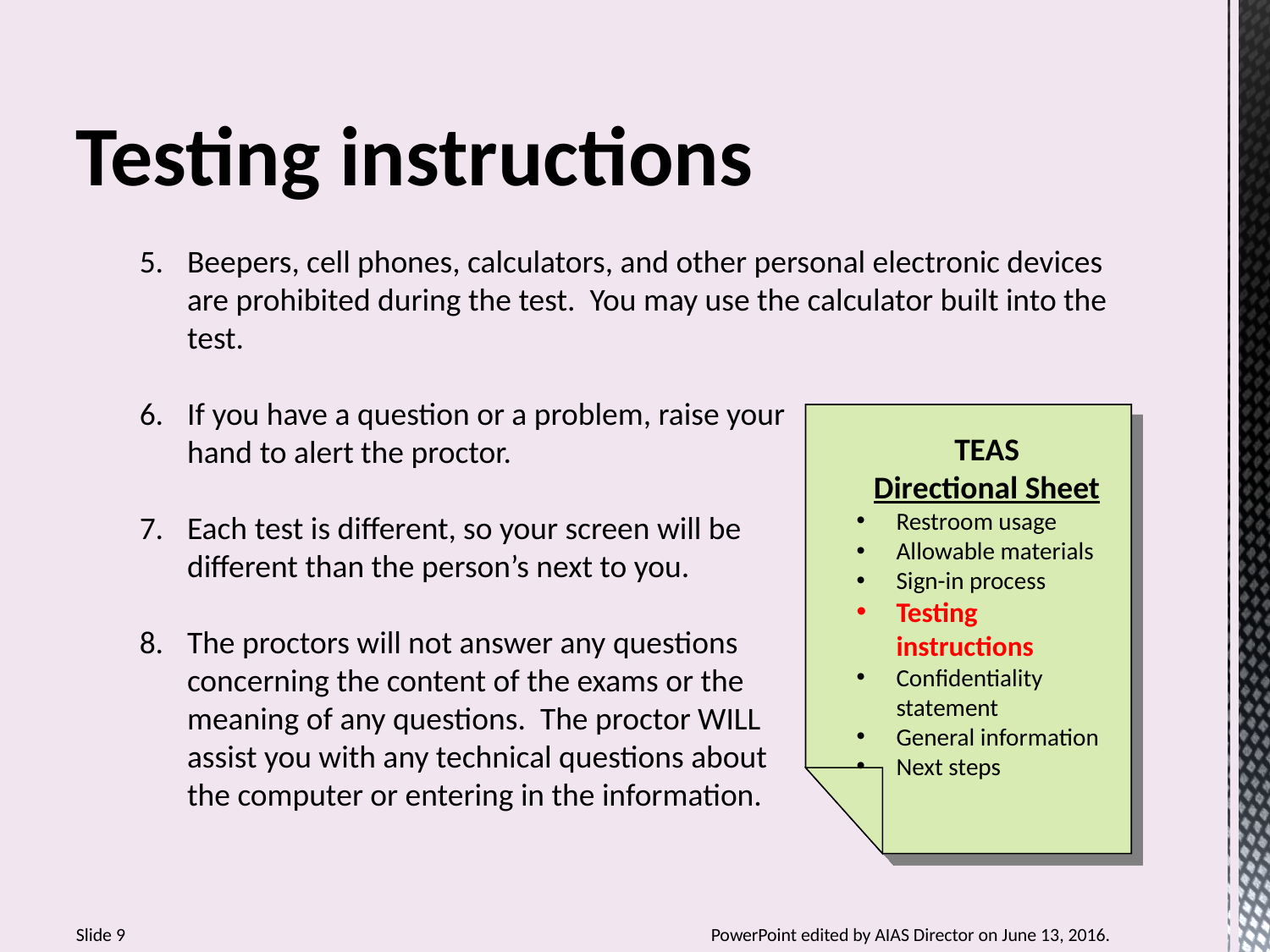

Testing instructions

Beepers, cell phones, calculators, and other personal electronic devices are prohibited during the test.  You may use the calculator built into the test.
If you have a question or a problem, raise your
hand to alert the proctor.
Each test is different, so your screen will be
different than the person’s next to you.
The proctors will not answer any questions
concerning the content of the exams or the
meaning of any questions.  The proctor WILL
assist you with any technical questions about
the computer or entering in the information.

TEAS
Directional Sheet
Restroom usage
Allowable materials
Sign-in process
Testing instructions
Confidentiality statement
General information
Next steps

Slide 9 					PowerPoint edited by AIAS Director on June 13, 2016.